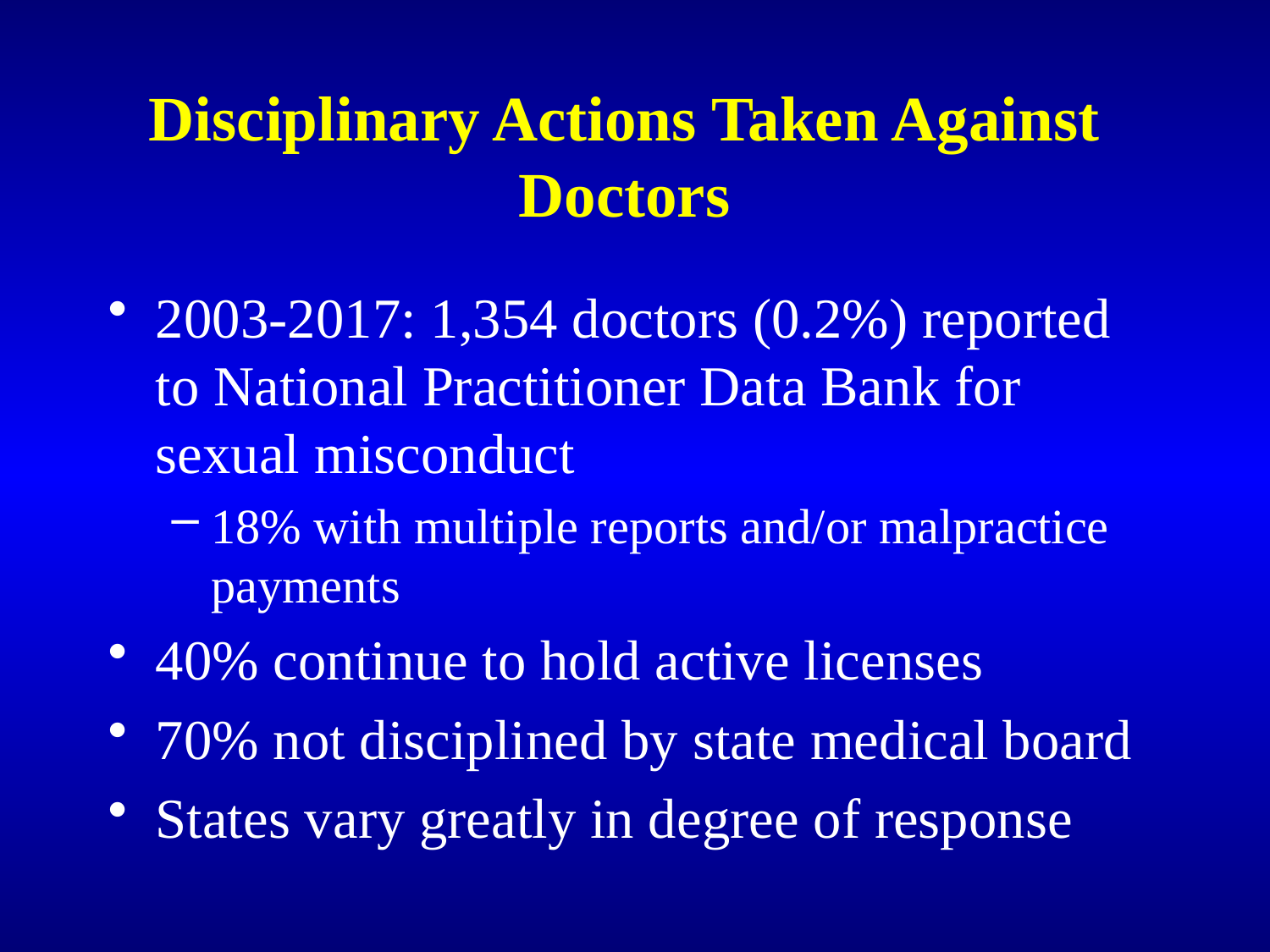

# Disciplinary Actions Taken Against Doctors
2003-2017: 1,354 doctors (0.2%) reported to National Practitioner Data Bank for sexual misconduct
18% with multiple reports and/or malpractice payments
40% continue to hold active licenses
70% not disciplined by state medical board
States vary greatly in degree of response